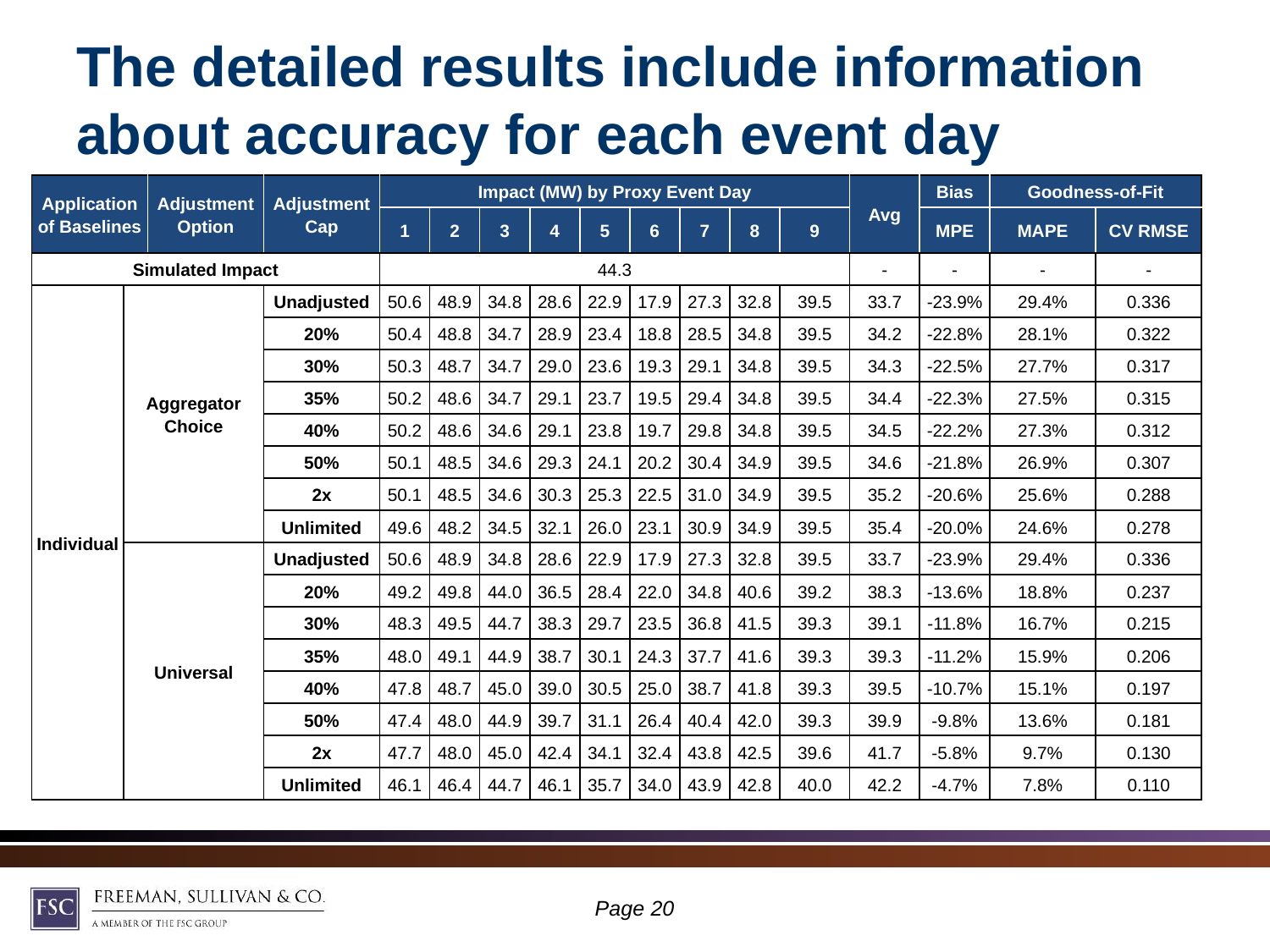

# The detailed results include information about accuracy for each event day
| Application of Baselines |  | Adjustment Option | Adjustment Cap | Impact (MW) by Proxy Event Day |  |  |  |  |  |  |  |  | Avg | Bias | Goodness-of-Fit |  |
| --- | --- | --- | --- | --- | --- | --- | --- | --- | --- | --- | --- | --- | --- | --- | --- | --- |
|  |  |  |  | 1 | 2 | 3 | 4 | 5 | 6 | 7 | 8 | 9 |  | MPE | MAPE | CV RMSE |
| Simulated Impact |  |  |  | 44.3 |  |  |  |  |  |  |  |  | - | - | - | - |
| Individual | Aggregator Choice |  | Unadjusted | 50.6 | 48.9 | 34.8 | 28.6 | 22.9 | 17.9 | 27.3 | 32.8 | 39.5 | 33.7 | -23.9% | 29.4% | 0.336 |
|  |  |  | 20% | 50.4 | 48.8 | 34.7 | 28.9 | 23.4 | 18.8 | 28.5 | 34.8 | 39.5 | 34.2 | -22.8% | 28.1% | 0.322 |
|  |  |  | 30% | 50.3 | 48.7 | 34.7 | 29.0 | 23.6 | 19.3 | 29.1 | 34.8 | 39.5 | 34.3 | -22.5% | 27.7% | 0.317 |
|  |  |  | 35% | 50.2 | 48.6 | 34.7 | 29.1 | 23.7 | 19.5 | 29.4 | 34.8 | 39.5 | 34.4 | -22.3% | 27.5% | 0.315 |
|  |  |  | 40% | 50.2 | 48.6 | 34.6 | 29.1 | 23.8 | 19.7 | 29.8 | 34.8 | 39.5 | 34.5 | -22.2% | 27.3% | 0.312 |
|  |  |  | 50% | 50.1 | 48.5 | 34.6 | 29.3 | 24.1 | 20.2 | 30.4 | 34.9 | 39.5 | 34.6 | -21.8% | 26.9% | 0.307 |
|  |  |  | 2x | 50.1 | 48.5 | 34.6 | 30.3 | 25.3 | 22.5 | 31.0 | 34.9 | 39.5 | 35.2 | -20.6% | 25.6% | 0.288 |
|  |  |  | Unlimited | 49.6 | 48.2 | 34.5 | 32.1 | 26.0 | 23.1 | 30.9 | 34.9 | 39.5 | 35.4 | -20.0% | 24.6% | 0.278 |
|  | Universal |  | Unadjusted | 50.6 | 48.9 | 34.8 | 28.6 | 22.9 | 17.9 | 27.3 | 32.8 | 39.5 | 33.7 | -23.9% | 29.4% | 0.336 |
|  |  |  | 20% | 49.2 | 49.8 | 44.0 | 36.5 | 28.4 | 22.0 | 34.8 | 40.6 | 39.2 | 38.3 | -13.6% | 18.8% | 0.237 |
|  |  |  | 30% | 48.3 | 49.5 | 44.7 | 38.3 | 29.7 | 23.5 | 36.8 | 41.5 | 39.3 | 39.1 | -11.8% | 16.7% | 0.215 |
|  |  |  | 35% | 48.0 | 49.1 | 44.9 | 38.7 | 30.1 | 24.3 | 37.7 | 41.6 | 39.3 | 39.3 | -11.2% | 15.9% | 0.206 |
|  |  |  | 40% | 47.8 | 48.7 | 45.0 | 39.0 | 30.5 | 25.0 | 38.7 | 41.8 | 39.3 | 39.5 | -10.7% | 15.1% | 0.197 |
|  |  |  | 50% | 47.4 | 48.0 | 44.9 | 39.7 | 31.1 | 26.4 | 40.4 | 42.0 | 39.3 | 39.9 | -9.8% | 13.6% | 0.181 |
|  |  |  | 2x | 47.7 | 48.0 | 45.0 | 42.4 | 34.1 | 32.4 | 43.8 | 42.5 | 39.6 | 41.7 | -5.8% | 9.7% | 0.130 |
|  |  |  | Unlimited | 46.1 | 46.4 | 44.7 | 46.1 | 35.7 | 34.0 | 43.9 | 42.8 | 40.0 | 42.2 | -4.7% | 7.8% | 0.110 |
Page 20